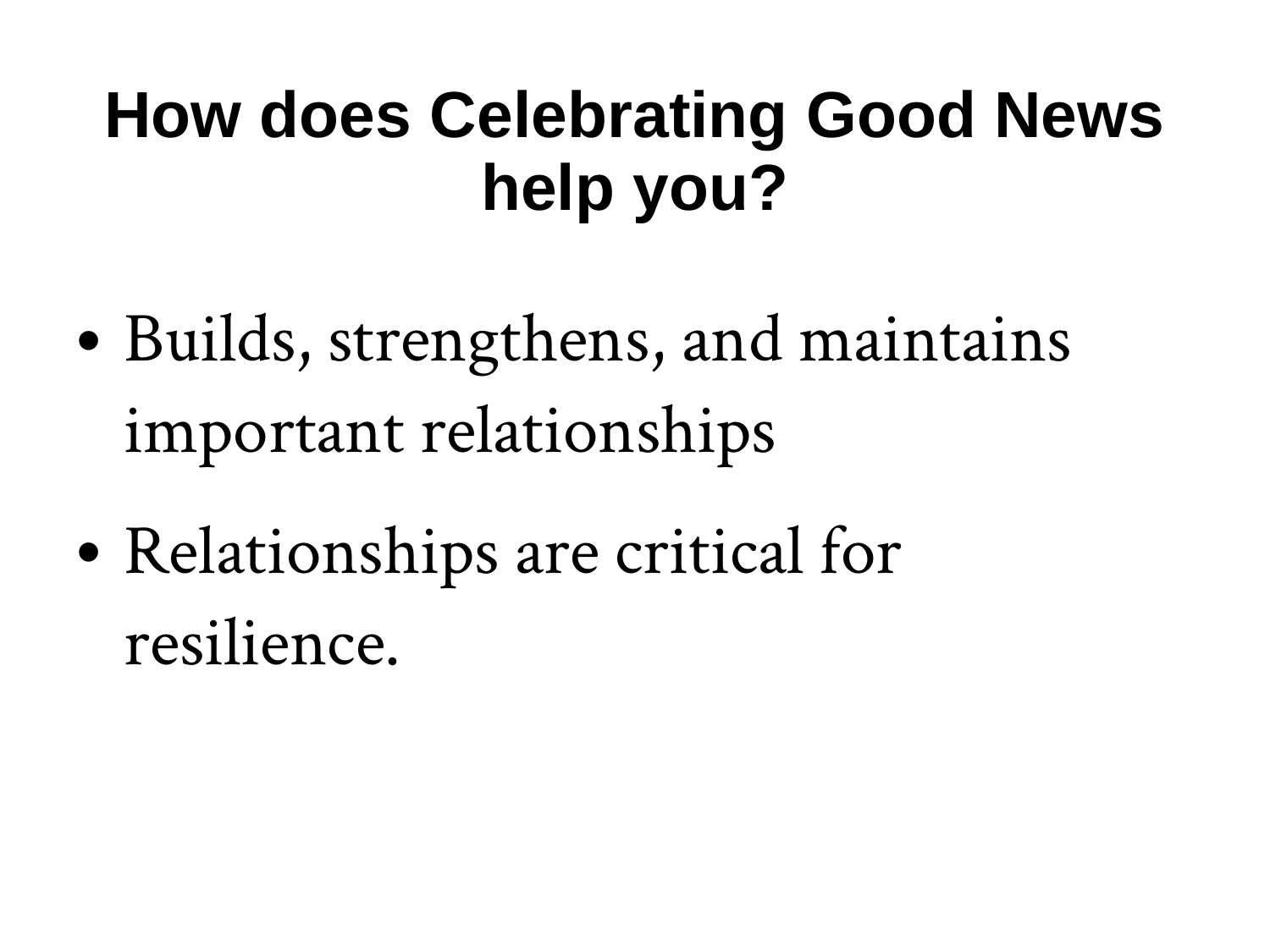

# How does Celebrating Good News help you?
Builds, strengthens, and maintains important relationships
Relationships are critical for resilience.